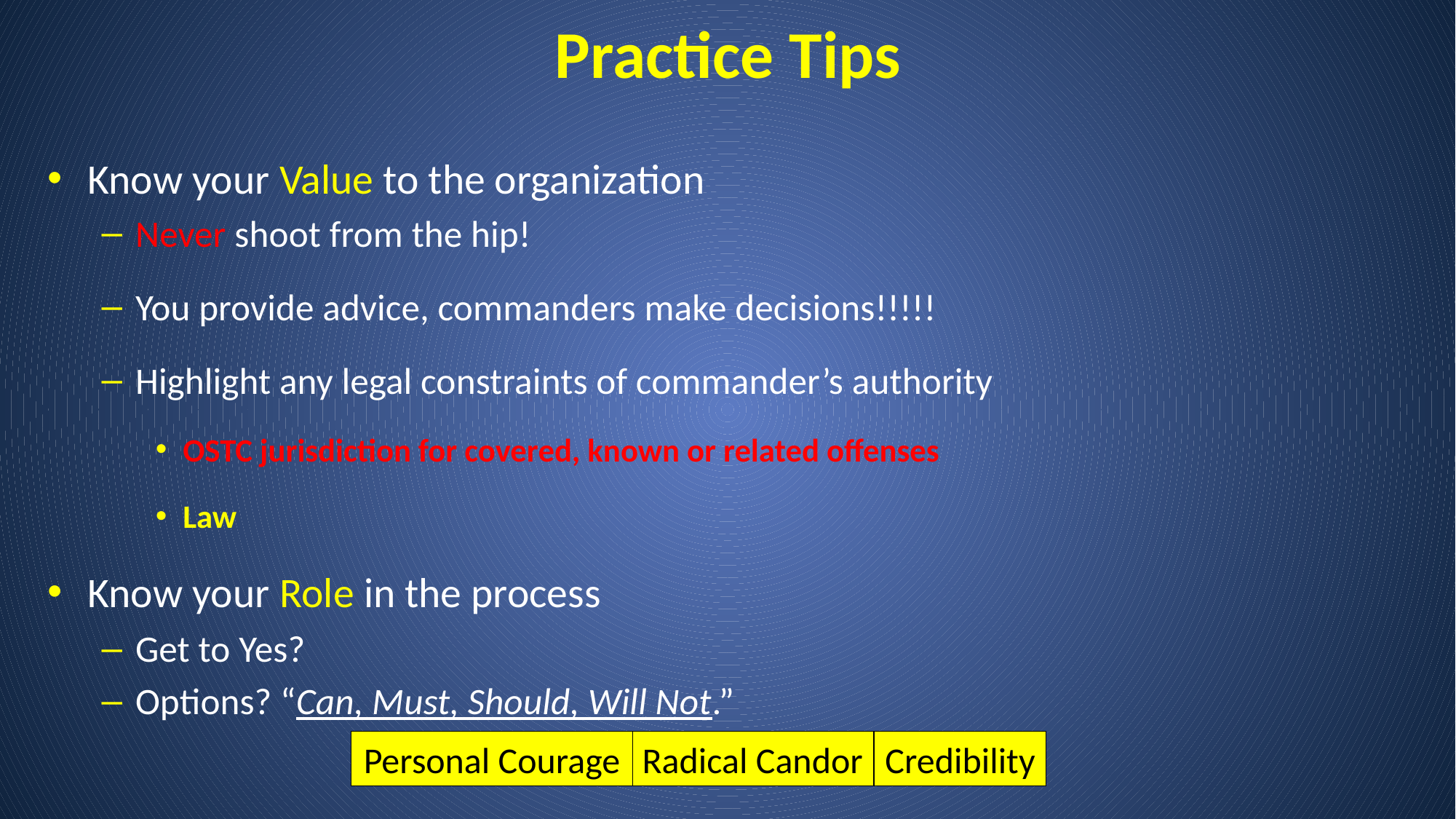

# Practice Tips
Know your Value to the organization
Never shoot from the hip!
You provide advice, commanders make decisions!!!!!
Highlight any legal constraints of commander’s authority
OSTC jurisdiction for covered, known or related offenses
Law
Know your Role in the process
Get to Yes?
Options? “Can, Must, Should, Will Not.”
Personal Courage
Credibility
Radical Candor